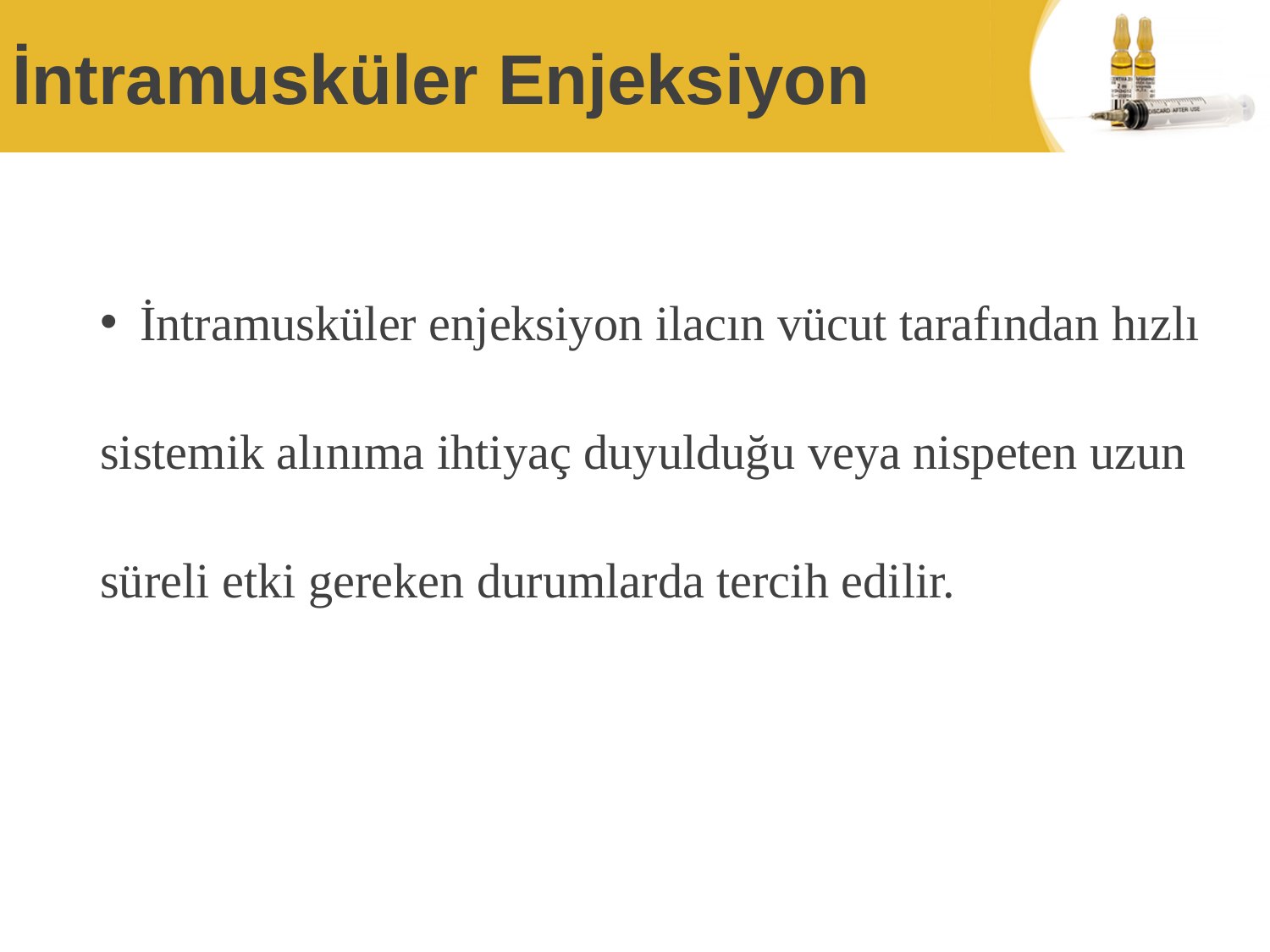

# İntramusküler Enjeksiyon
İntramusküler enjeksiyon ilacın vücut tarafından hızlı
sistemik alınıma ihtiyaç duyulduğu veya nispeten uzun
süreli etki gereken durumlarda tercih edilir.